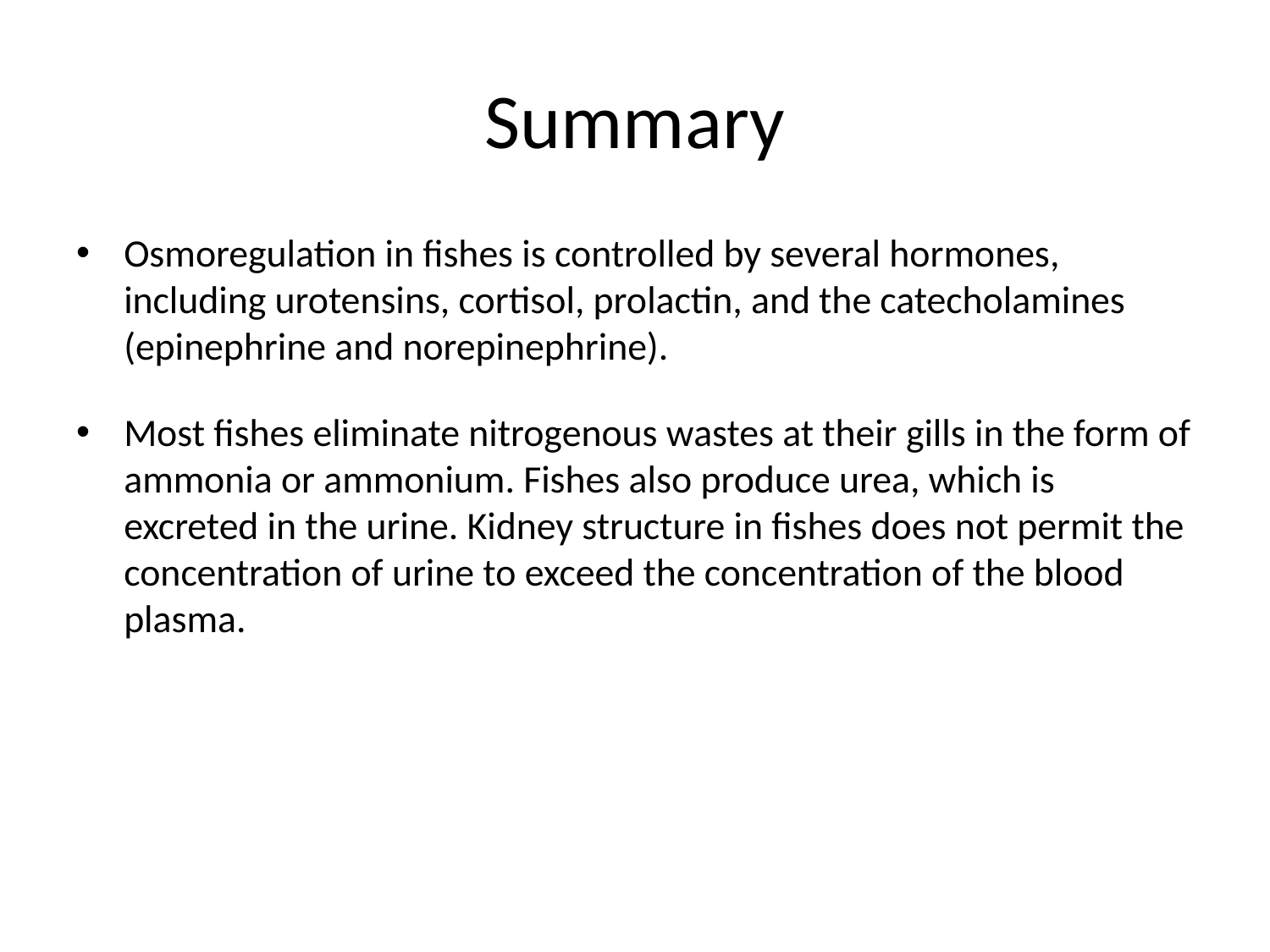

# Summary
Osmoregulation in fishes is controlled by several hormones, including urotensins, cortisol, prolactin, and the catecholamines (epinephrine and norepinephrine).
Most fishes eliminate nitrogenous wastes at their gills in the form of ammonia or ammonium. Fishes also produce urea, which is excreted in the urine. Kidney structure in fishes does not permit the concentration of urine to exceed the concentration of the blood plasma.